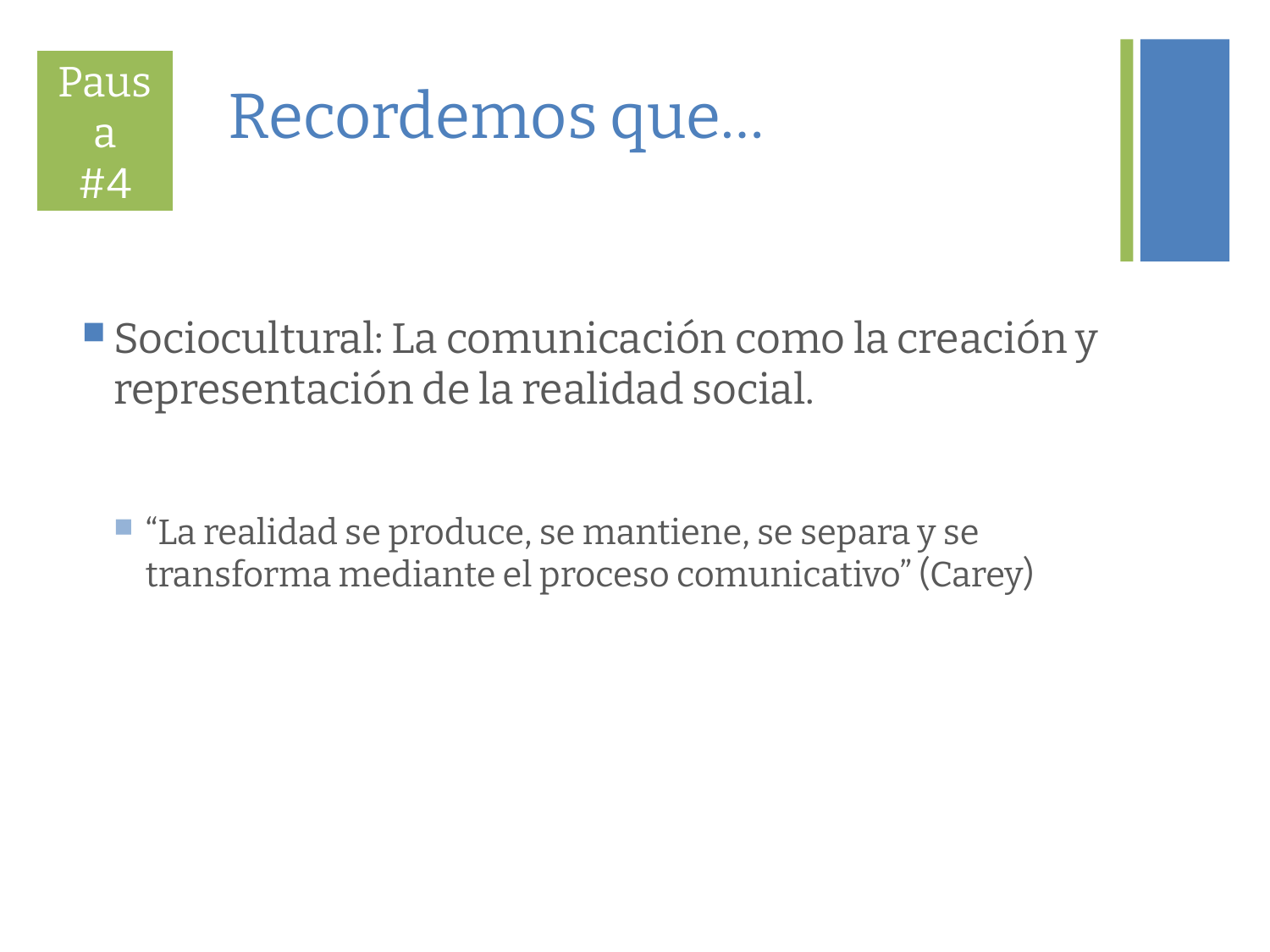

# Recordemos que…
Pausa
#4
Sociocultural: La comunicación como la creación y representación de la realidad social.

“La realidad se produce, se mantiene, se separa y se transforma mediante el proceso comunicativo” (Carey)